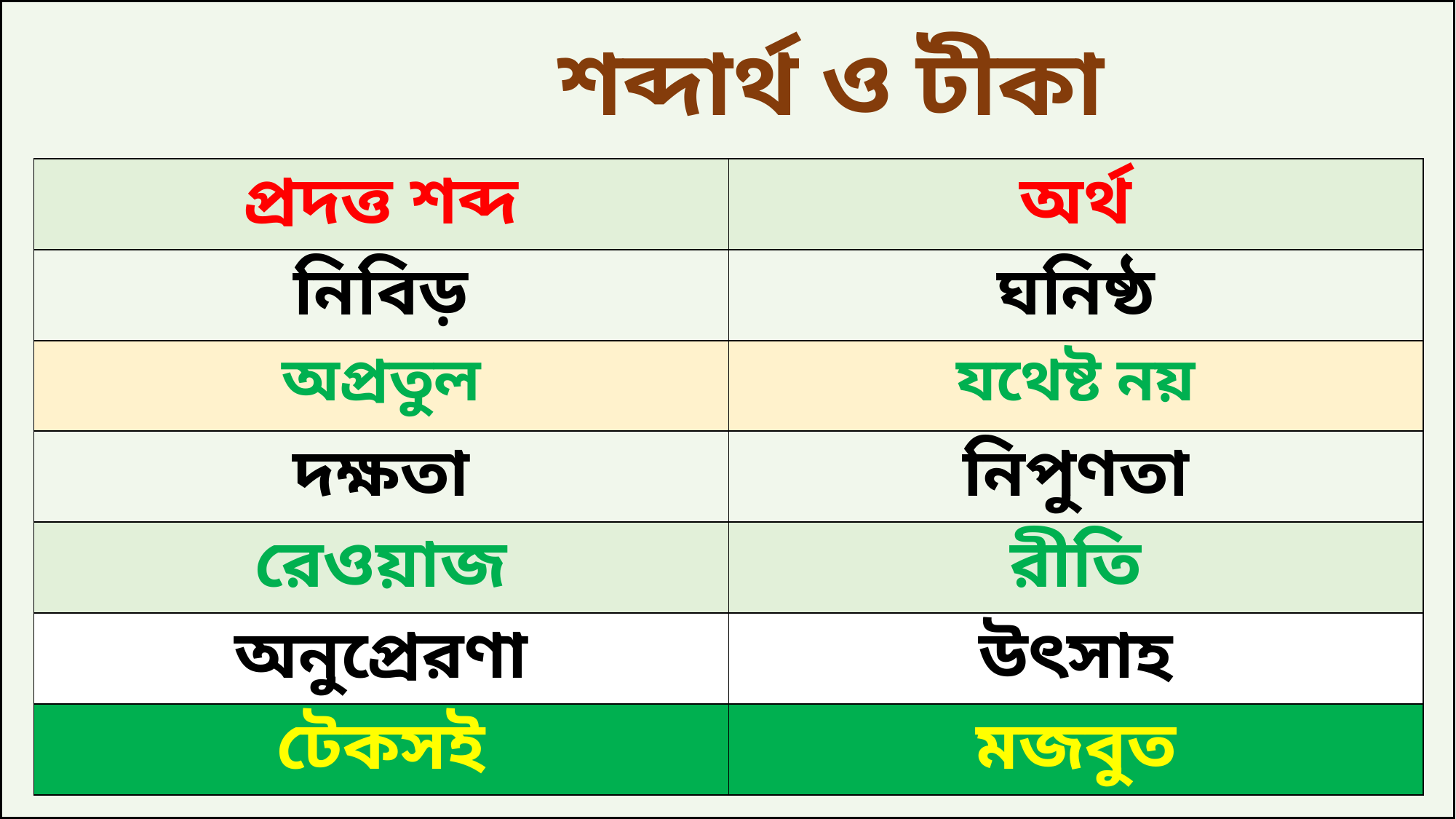

শব্দার্থ ও টীকা
| প্রদত্ত শব্দ | অর্থ |
| --- | --- |
| নিবিড় | ঘনিষ্ঠ |
| অপ্রতুল | যথেষ্ট নয় |
| দক্ষতা | নিপুণতা |
| রেওয়াজ | রীতি |
| অনুপ্রেরণা | উৎসাহ |
| টেকসই | মজবুত |